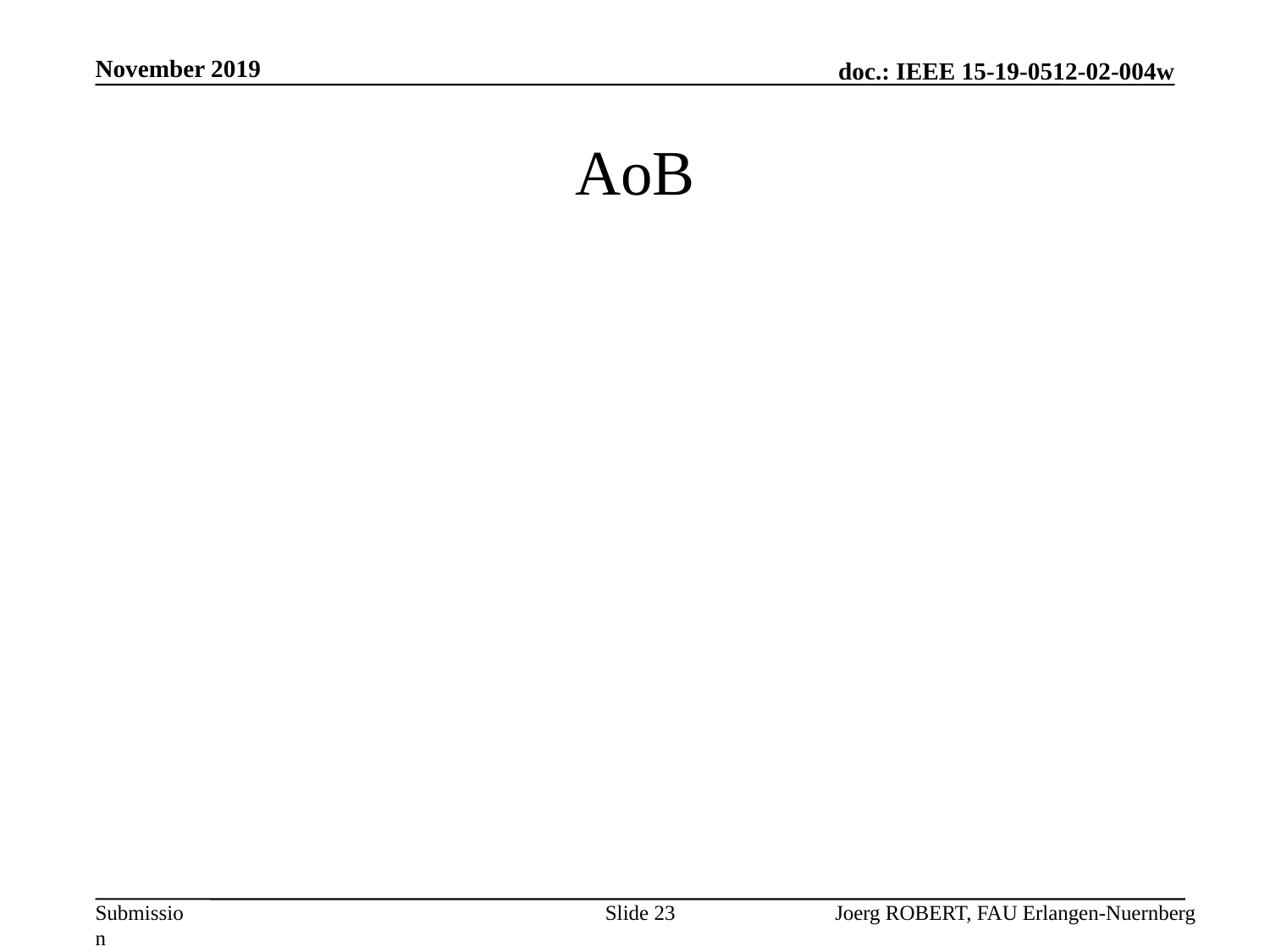

November 2019
# AoB

Slide 23
Joerg ROBERT, FAU Erlangen-Nuernberg